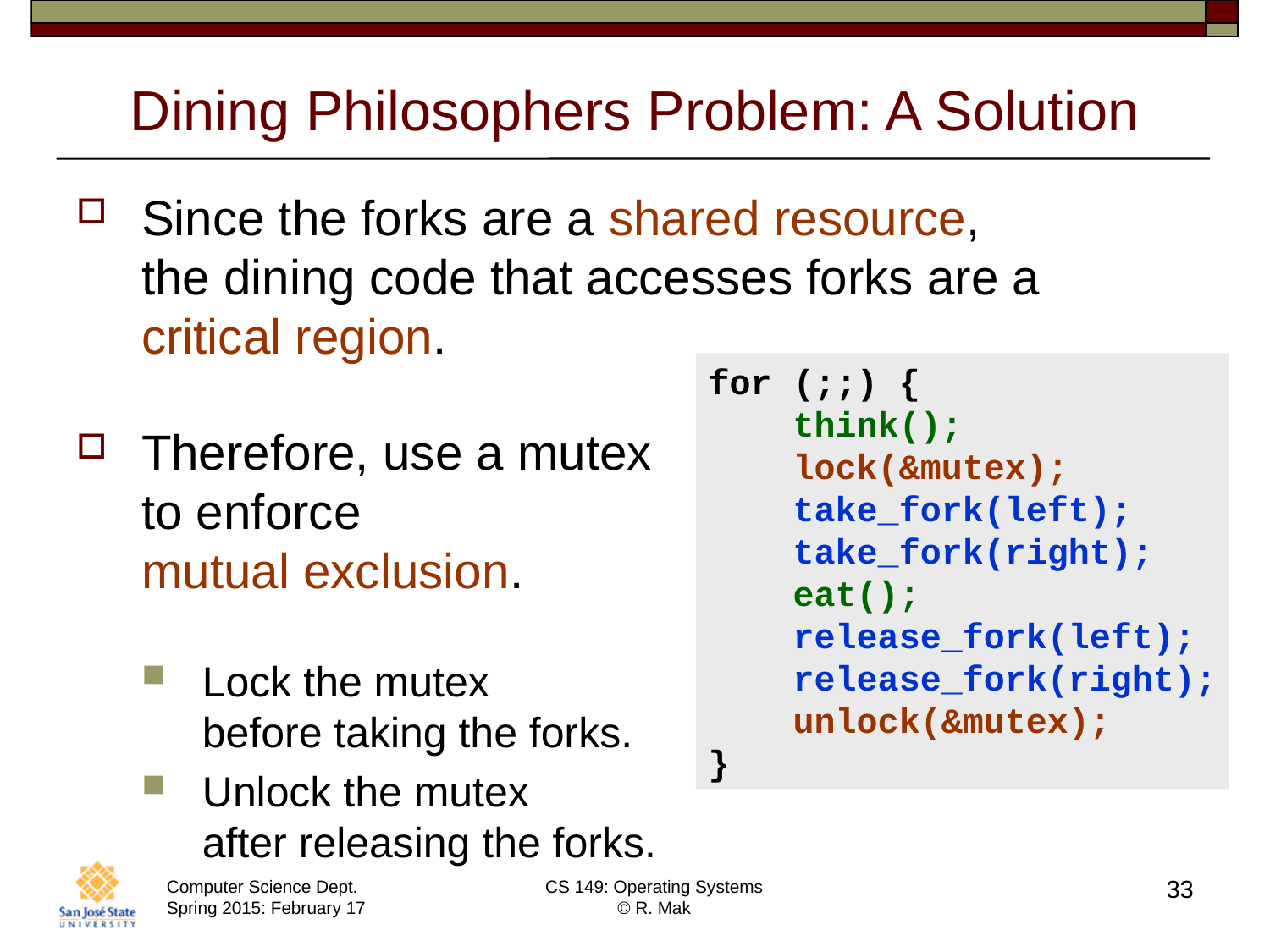

# Dining Philosophers Problem: A Solution
Since the forks are a shared resource,
the dining code that accesses forks are a
critical region.

Therefore, use a mutex
to enforce
mutual exclusion.

Lock the mutex
before taking the forks.
Unlock the mutex
after releasing the forks.

for (;;) {
    think();
    lock(&mutex);
    take_fork(left);
    take_fork(right);
    eat();
    release_fork(left);
    release_fork(right);
    unlock(&mutex);
}
33